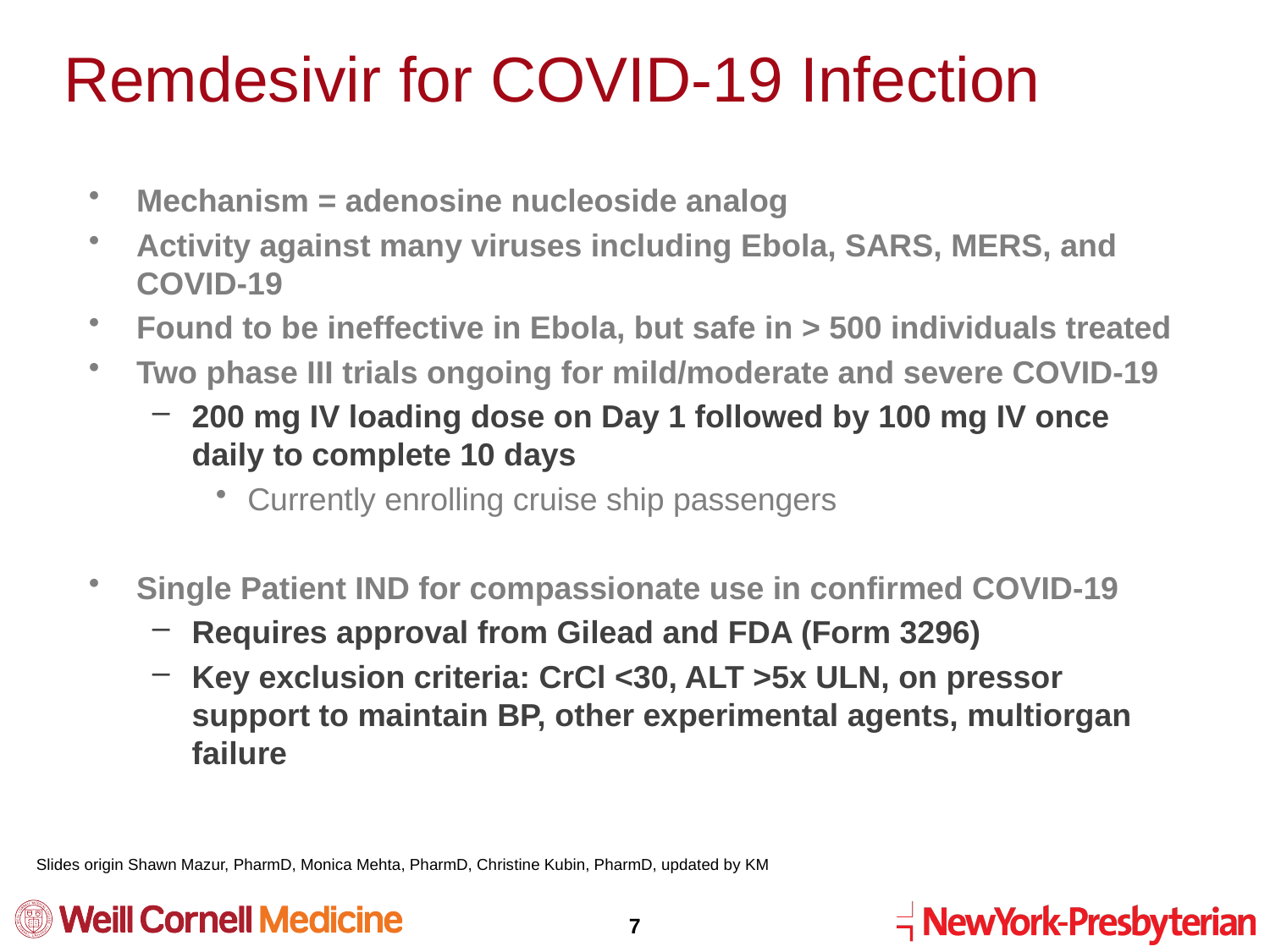

# Remdesivir for COVID-19 Infection
Mechanism = adenosine nucleoside analog
Activity against many viruses including Ebola, SARS, MERS, and COVID-19
Found to be ineffective in Ebola, but safe in > 500 individuals treated
Two phase III trials ongoing for mild/moderate and severe COVID-19
200 mg IV loading dose on Day 1 followed by 100 mg IV once daily to complete 10 days
Currently enrolling cruise ship passengers

Single Patient IND for compassionate use in confirmed COVID-19
Requires approval from Gilead and FDA (Form 3296)
Key exclusion criteria: CrCl <30, ALT >5x ULN, on pressor support to maintain BP, other experimental agents, multiorgan failure

Slides origin Shawn Mazur, PharmD, Monica Mehta, PharmD, Christine Kubin, PharmD, updated by KM